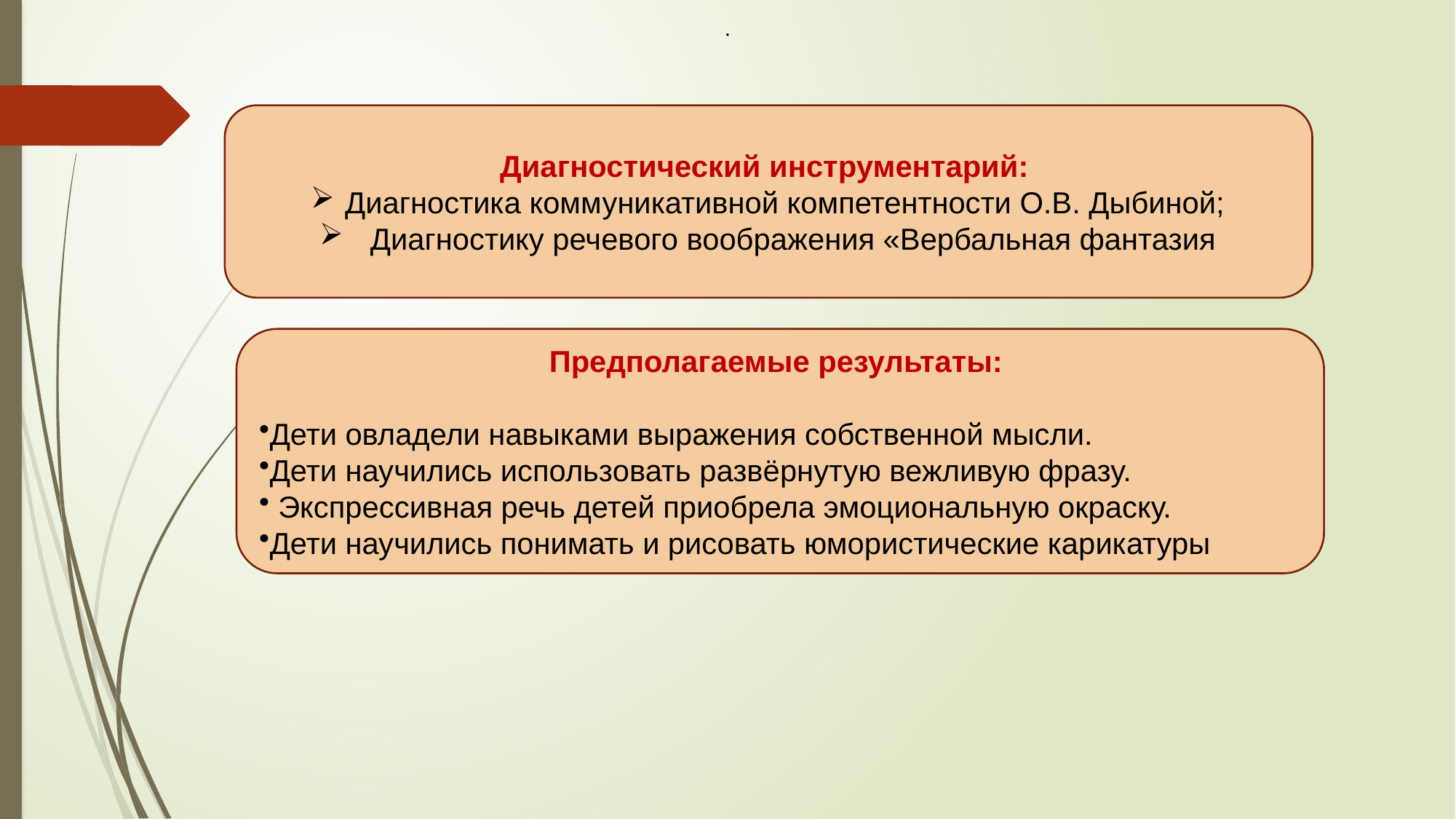

.
Диагностический инструментарий:
 Диагностика коммуникативной компетентности О.В. Дыбиной;
   Диагностику речевого воображения «Вербальная фантазия
Предполагаемые результаты:

Дети овладели навыками выражения собственной мысли.
Дети научились использовать развёрнутую вежливую фразу.
 Экспрессивная речь детей приобрела эмоциональную окраску.
Дети научились понимать и рисовать юмористические карикатуры